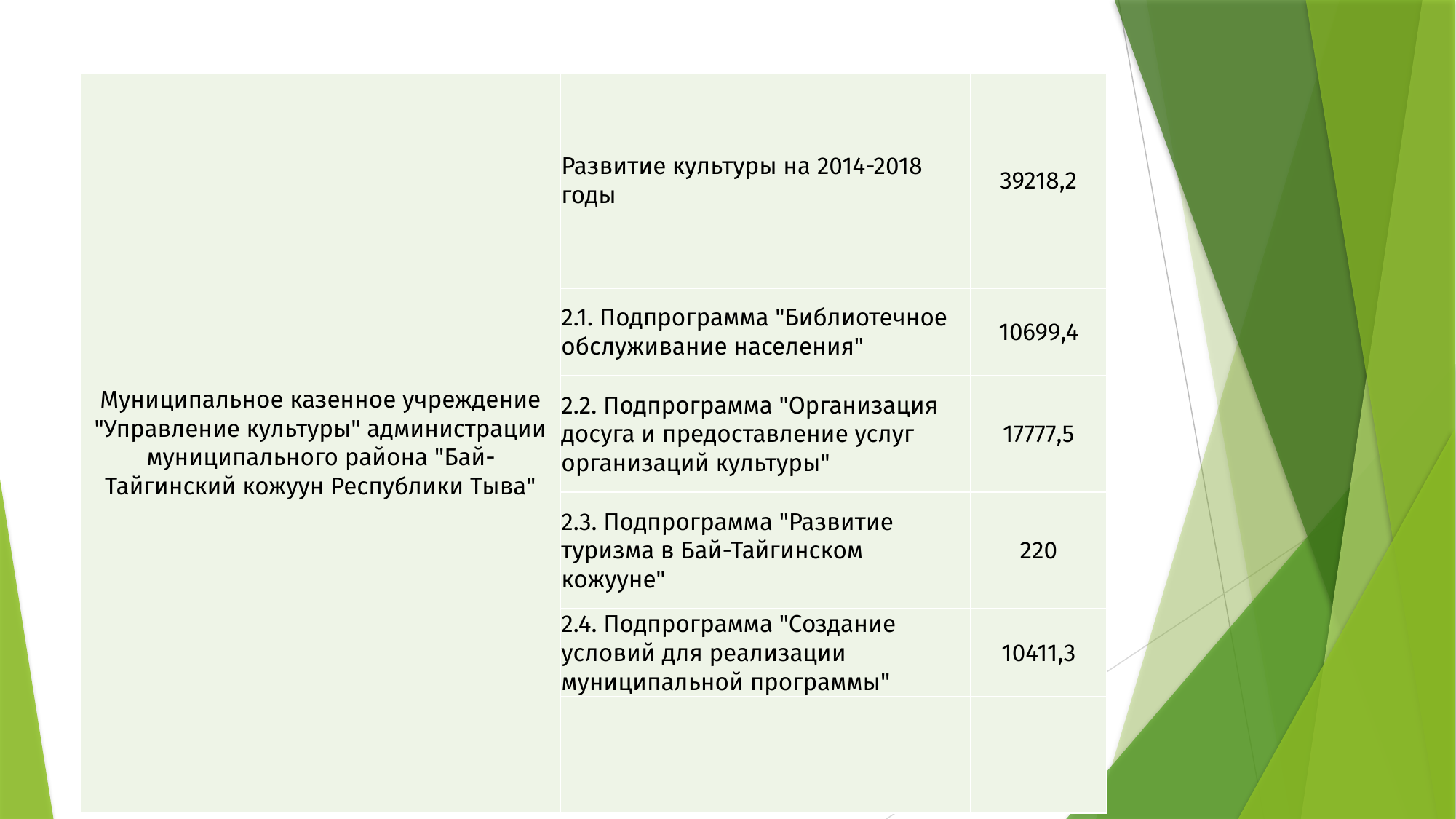

| Муниципальное казенное учреждение "Управление культуры" администрации муниципального района "Бай-Тайгинский кожуун Республики Тыва" | Развитие культуры на 2014-2018 годы | 39218,2 |
| --- | --- | --- |
|  | 2.1. Подпрограмма "Библиотечное обслуживание населения" | 10699,4 |
|  | 2.2. Подпрограмма "Организация досуга и предоставление услуг организаций культуры" | 17777,5 |
|  | 2.3. Подпрограмма "Развитие туризма в Бай-Тайгинском кожууне" | 220 |
|  | 2.4. Подпрограмма "Создание условий для реализации муниципальной программы" | 10411,3 |
|  |  |  |
#